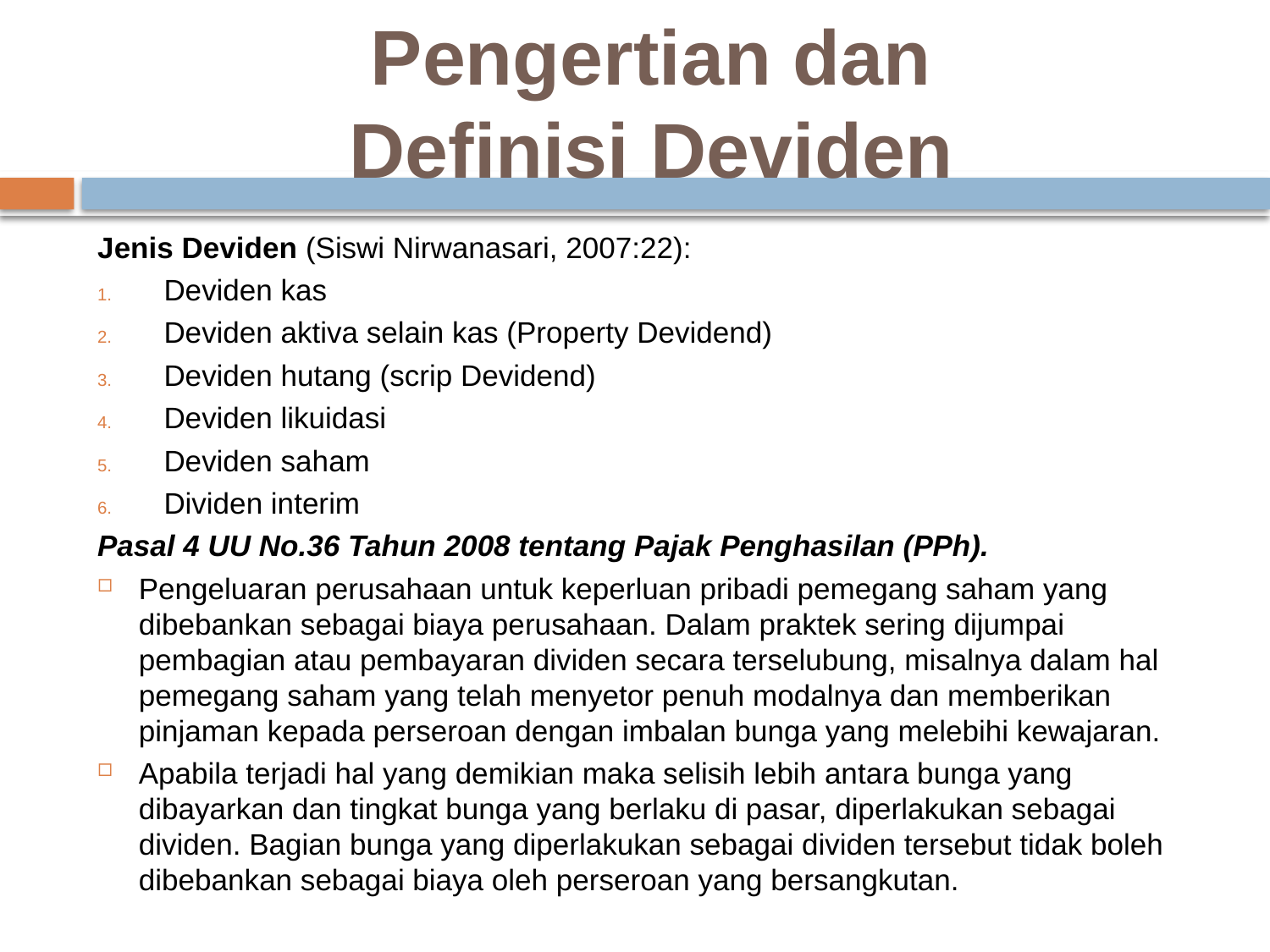

# Pengertian dan Definisi Deviden
Jenis Deviden (Siswi Nirwanasari, 2007:22):
Deviden kas
Deviden aktiva selain kas (Property Devidend)
Deviden hutang (scrip Devidend)
Deviden likuidasi
Deviden saham
Dividen interim
Pasal 4 UU No.36 Tahun 2008 tentang Pajak Penghasilan (PPh).
Pengeluaran perusahaan untuk keperluan pribadi pemegang saham yang dibebankan sebagai biaya perusahaan. Dalam praktek sering dijumpai pembagian atau pembayaran dividen secara terselubung, misalnya dalam hal pemegang saham yang telah menyetor penuh modalnya dan memberikan pinjaman kepada perseroan dengan imbalan bunga yang melebihi kewajaran.
Apabila terjadi hal yang demikian maka selisih lebih antara bunga yang dibayarkan dan tingkat bunga yang berlaku di pasar, diperlakukan sebagai dividen. Bagian bunga yang diperlakukan sebagai dividen tersebut tidak boleh dibebankan sebagai biaya oleh perseroan yang bersangkutan.